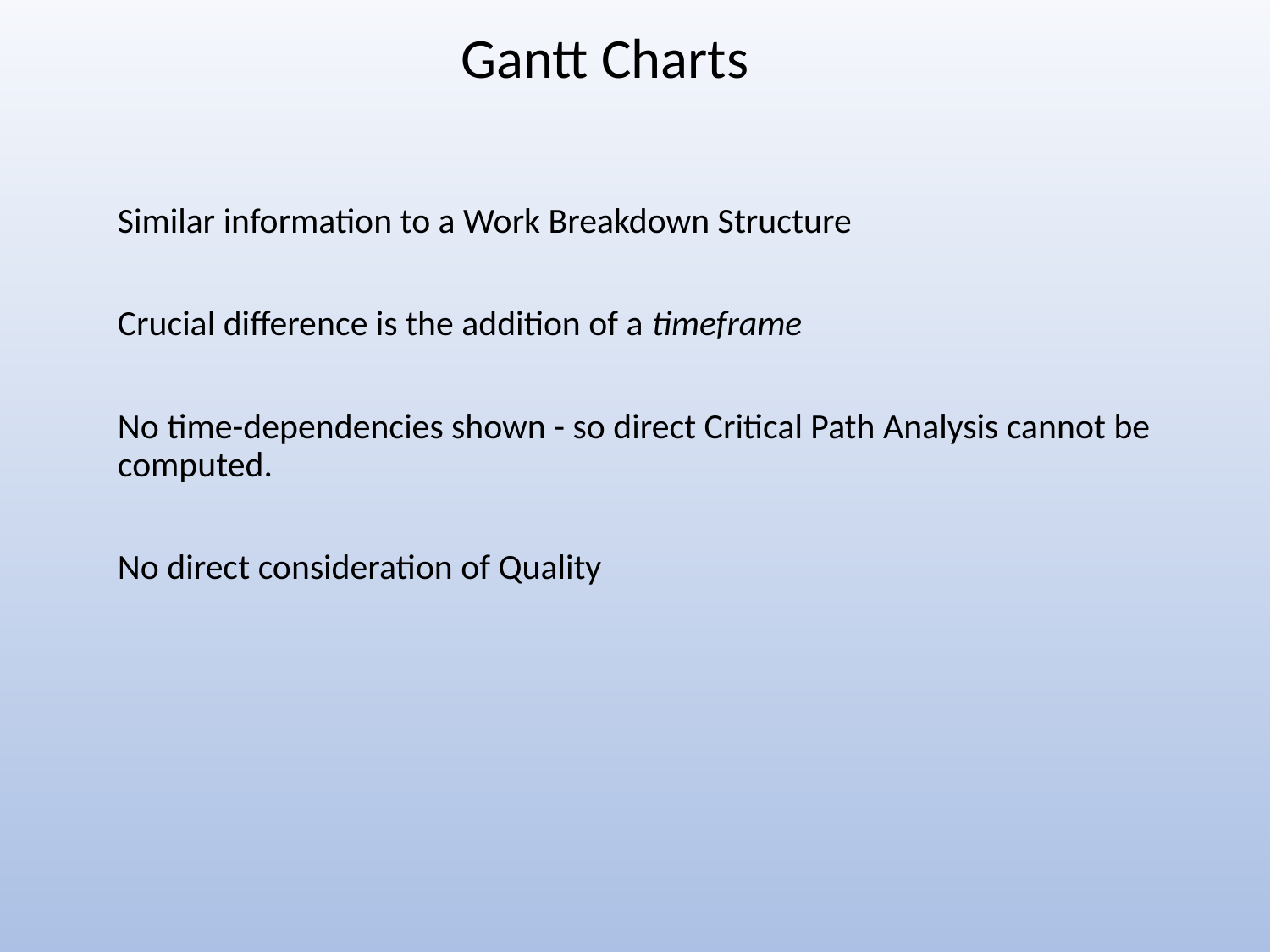

# Gantt Charts
Similar information to a Work Breakdown Structure

Crucial difference is the addition of a timeframe

No time-dependencies shown - so direct Critical Path Analysis cannot be computed.

No direct consideration of Quality